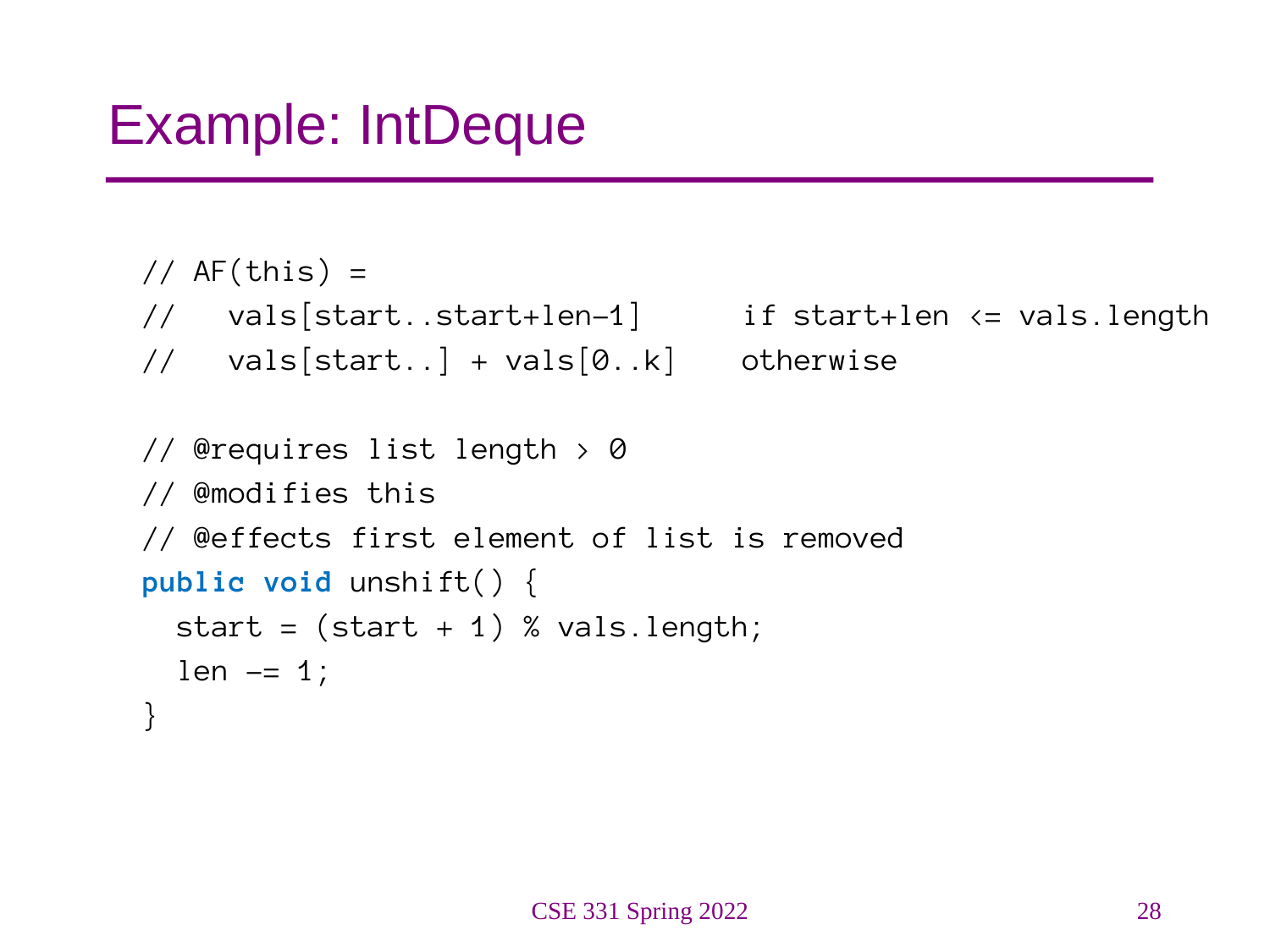

# Example: IntDeque
  // AF(this) =
  //   vals[start..start+len-1]   	if start+len <= vals.length
  //   vals[start..] + vals[0..k] 	otherwise

  // @requires list length > 0
  // @modifies this
  // @effects first element of list is removed
  public void unshift() {
    start = (start + 1) % vals.length;
    len -= 1;
  }
CSE 331 Spring 2022

28